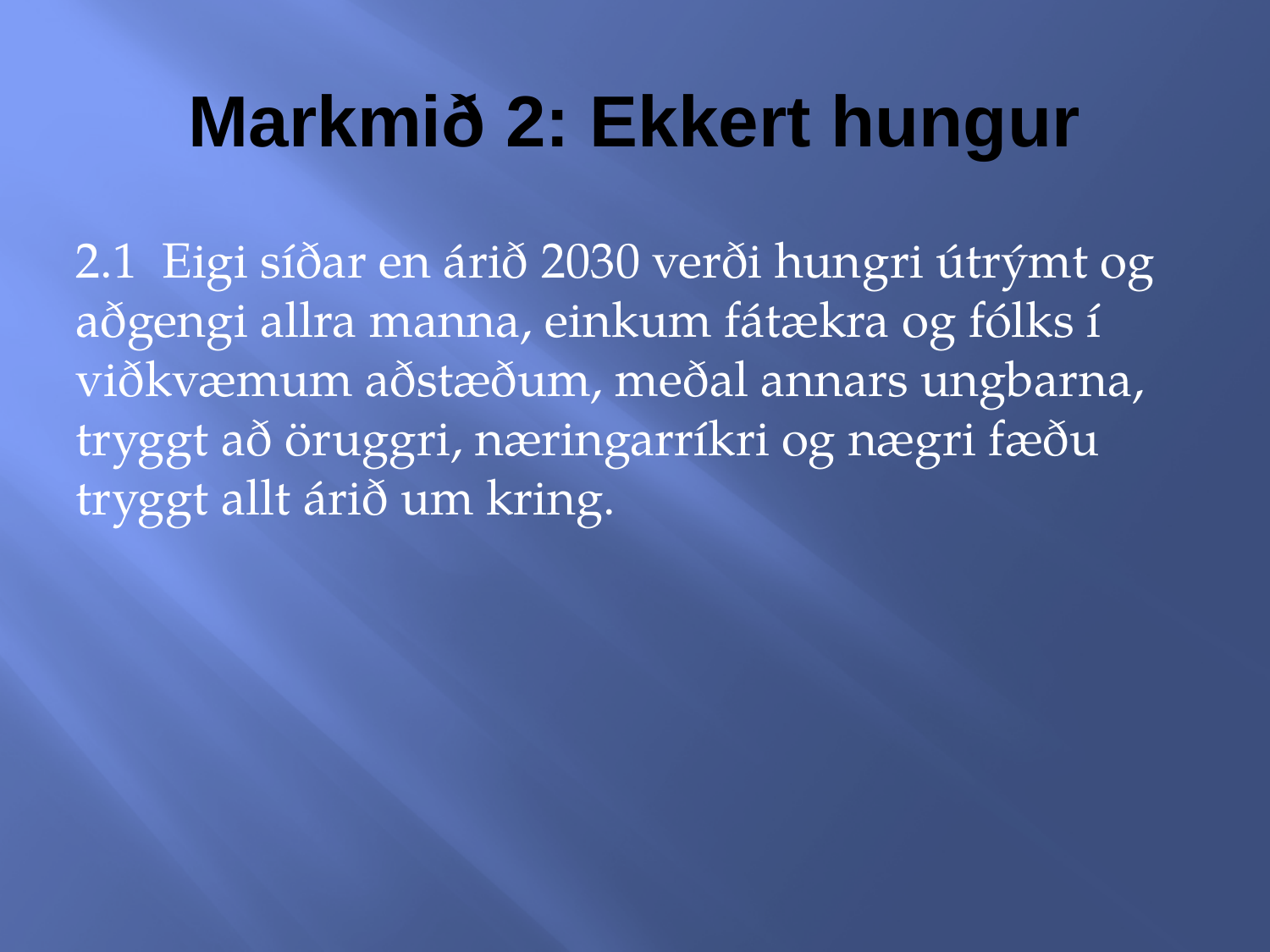

# Markmið 2: Ekkert hungur
2.1  Eigi síðar en árið 2030 verði hungri útrýmt og aðgengi allra manna, einkum fátækra og fólks í viðkvæmum aðstæðum, meðal annars ungbarna, tryggt að öruggri, næringarríkri og nægri fæðu tryggt allt árið um kring.